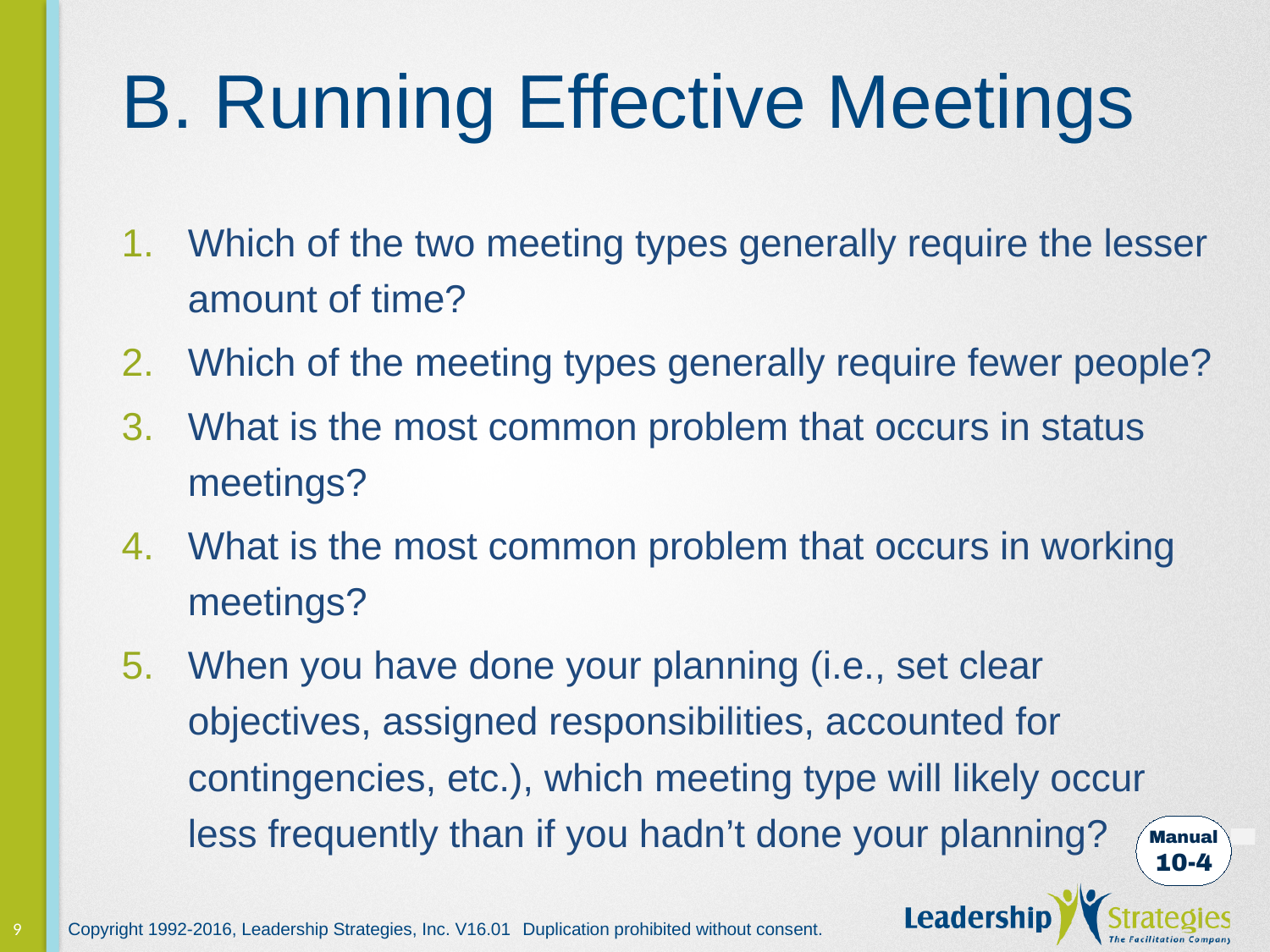

# B. Running Effective Meetings
Which of the two meeting types generally require the lesser amount of time?
Which of the meeting types generally require fewer people?
What is the most common problem that occurs in status meetings?
What is the most common problem that occurs in working meetings?
When you have done your planning (i.e., set clear objectives, assigned responsibilities, accounted for contingencies, etc.), which meeting type will likely occur less frequently than if you hadn’t done your planning?
-
Manual
10-4
9